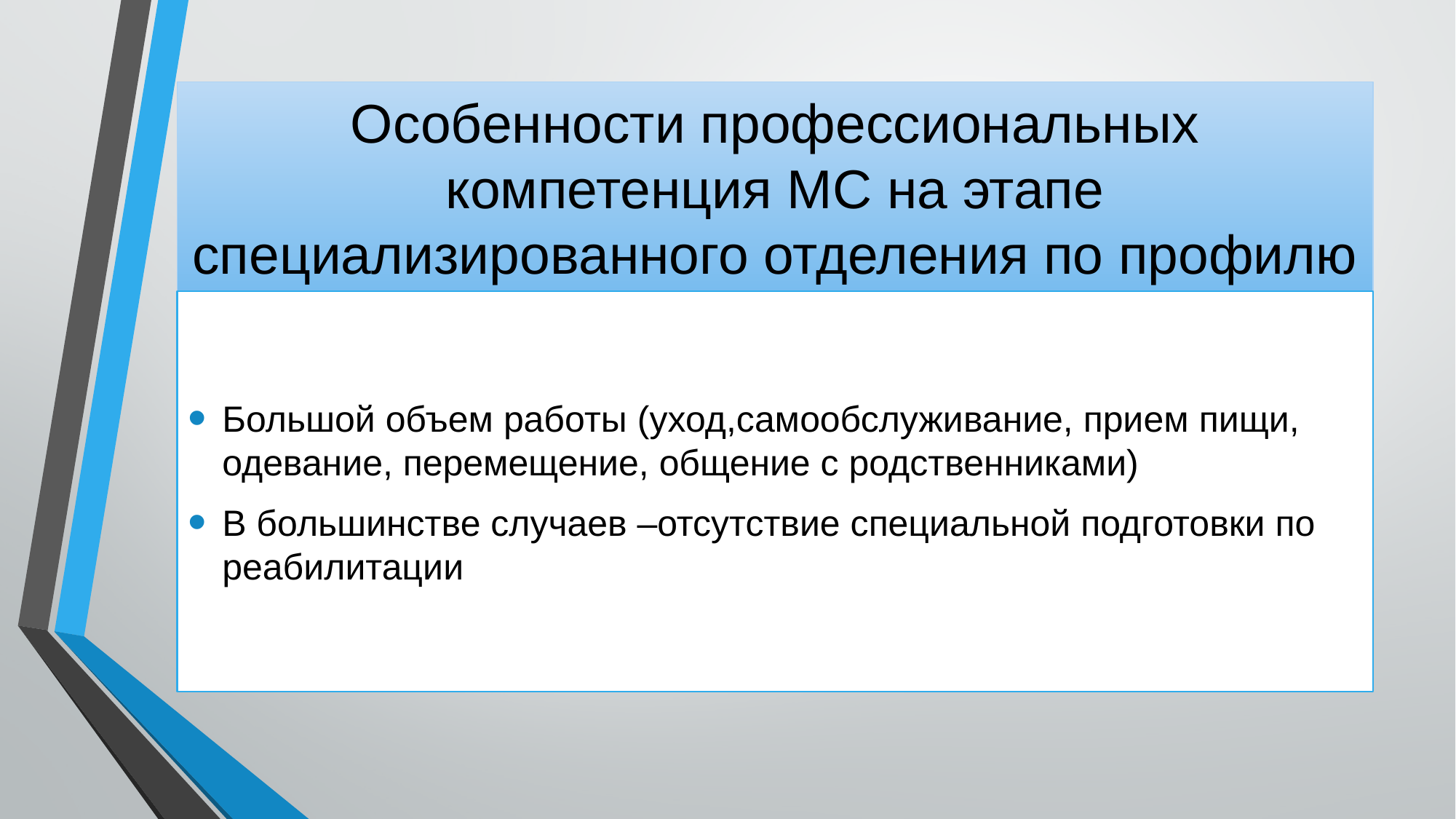

# Особенности профессиональных компетенция МС на этапе специализированного отделения по профилю
Большой объем работы (уход,самообслуживание, прием пищи, одевание, перемещение, общение с родственниками)
В большинстве случаев –отсутствие специальной подготовки по реабилитации